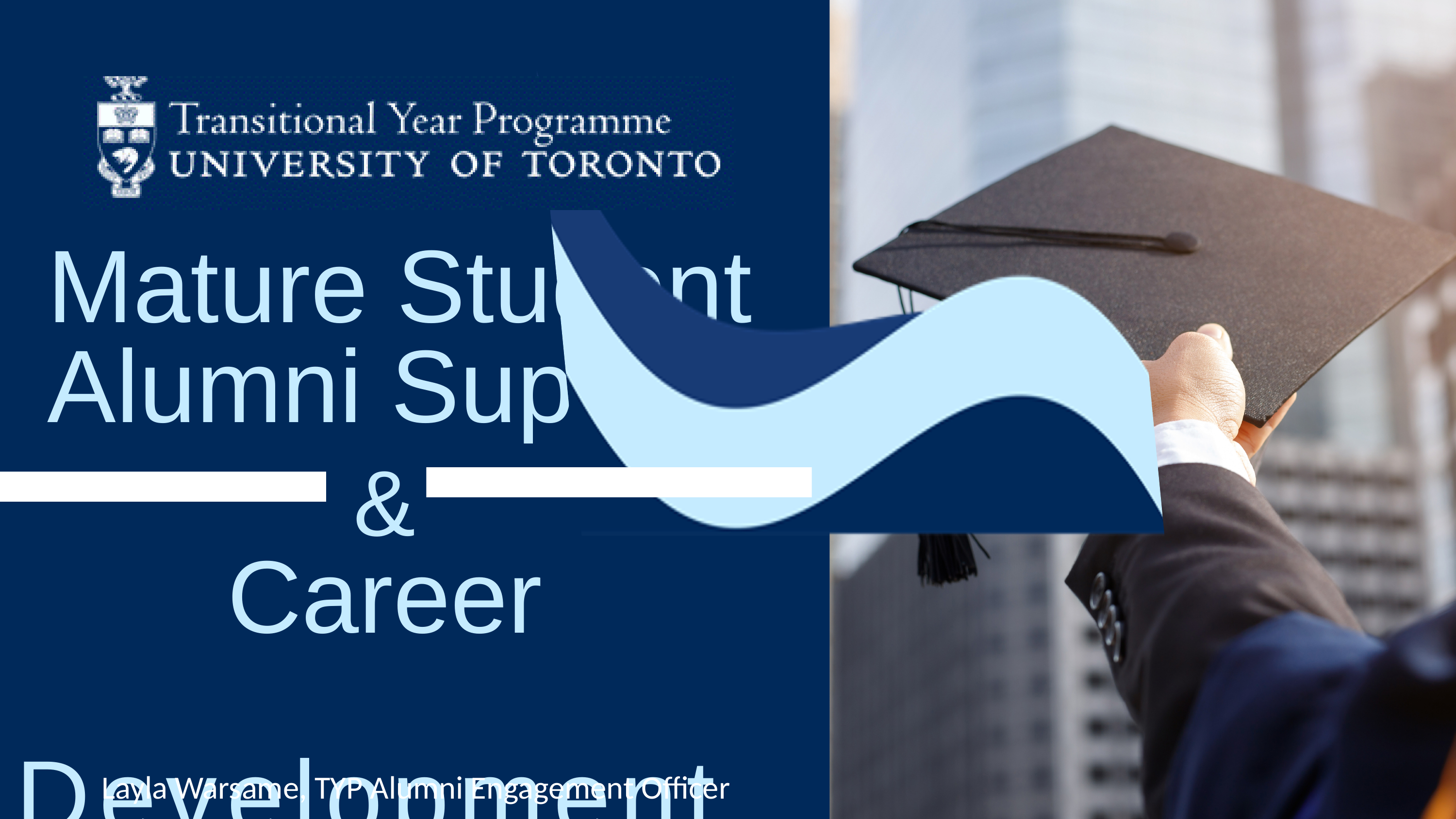

Mature Student Alumni Support
&

Career
  Development
Layla Warsame, TYP Alumni Engagement Officer